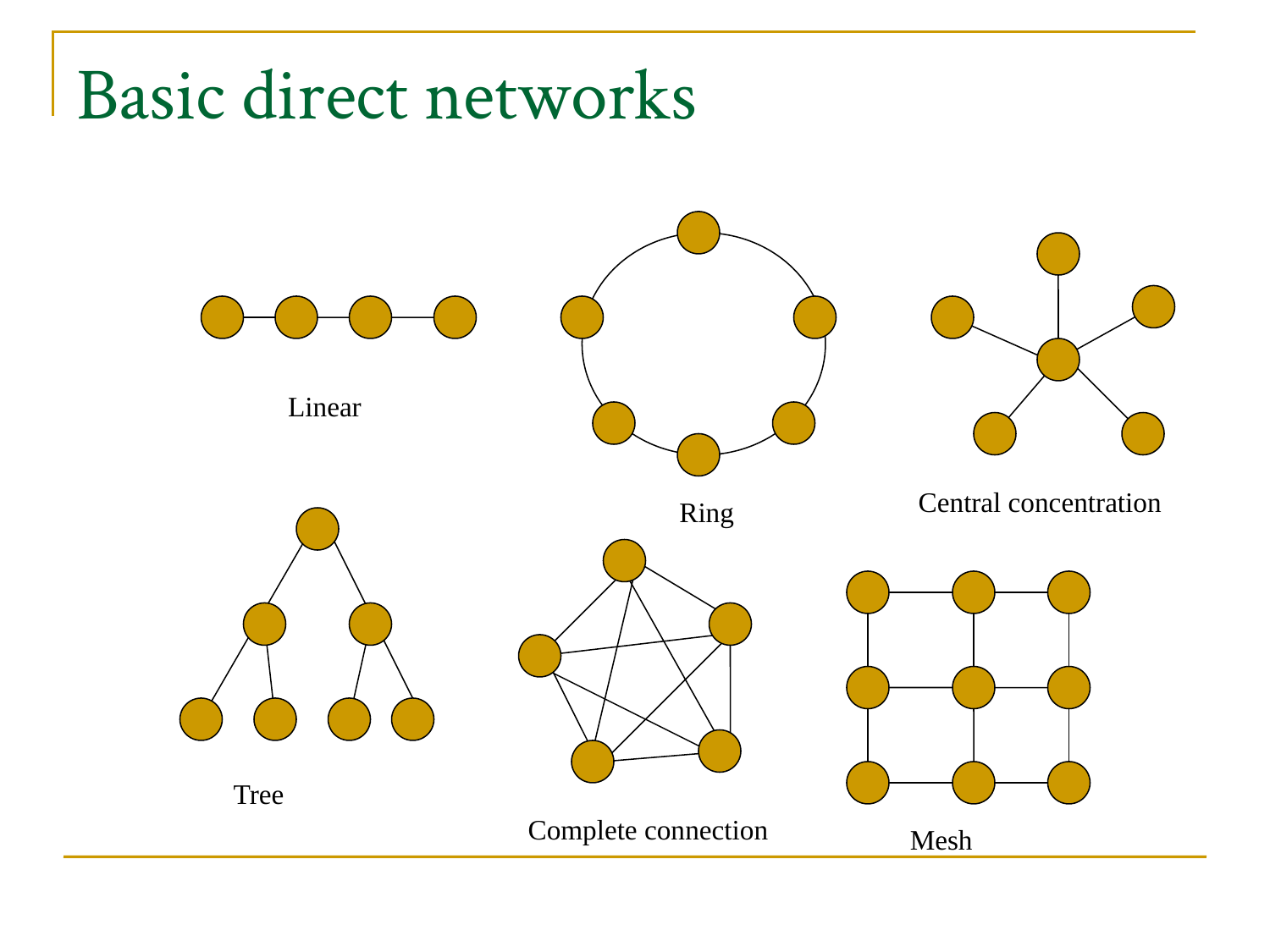

# Basic direct networks

Linear
Central concentration
Ring

Tree
Complete connection
Mesh